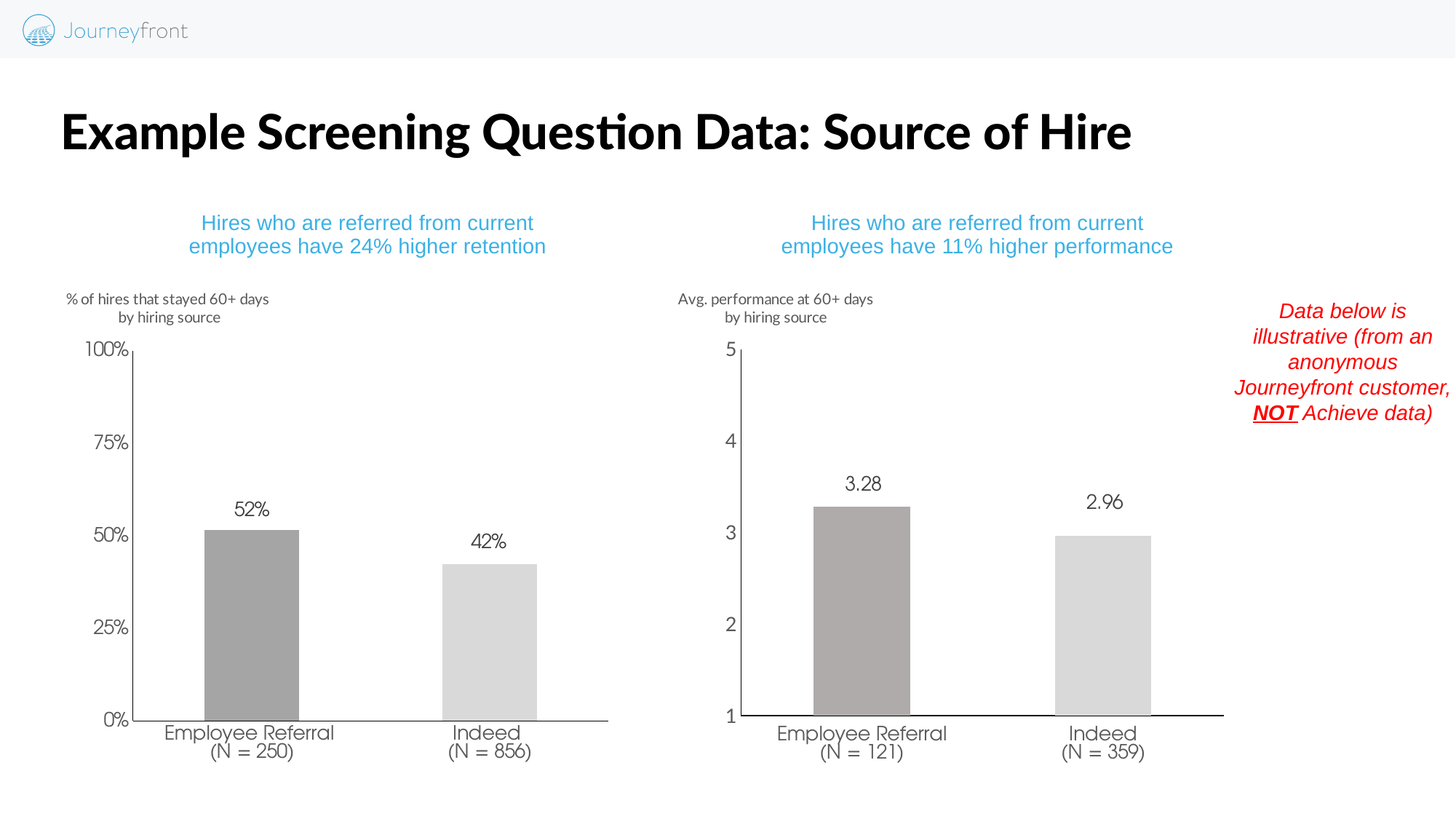

# Example Screening Question Data: Source of Hire
Hires who are referred from current  employees have 24% higher retention
Hires who are referred from current employees have 11% higher performance

### Chart: % of hires that stayed 60+ days
by hiring source

| Category | Turnover |
|---|---|
| Employee Referral
(N = 250) | 0.5155 |
| Indeed
(N = 856) | 0.424 |

### Chart: Avg. performance at 60+ days
by hiring source

| Category | Avg. Perf |
|---|---|
| Employee Referral
(N = 121) | 3.28 |
| Indeed
(N = 359) | 2.96 |
Data below is illustrative (from an anonymous Journeyfront customer, NOT Achieve data)